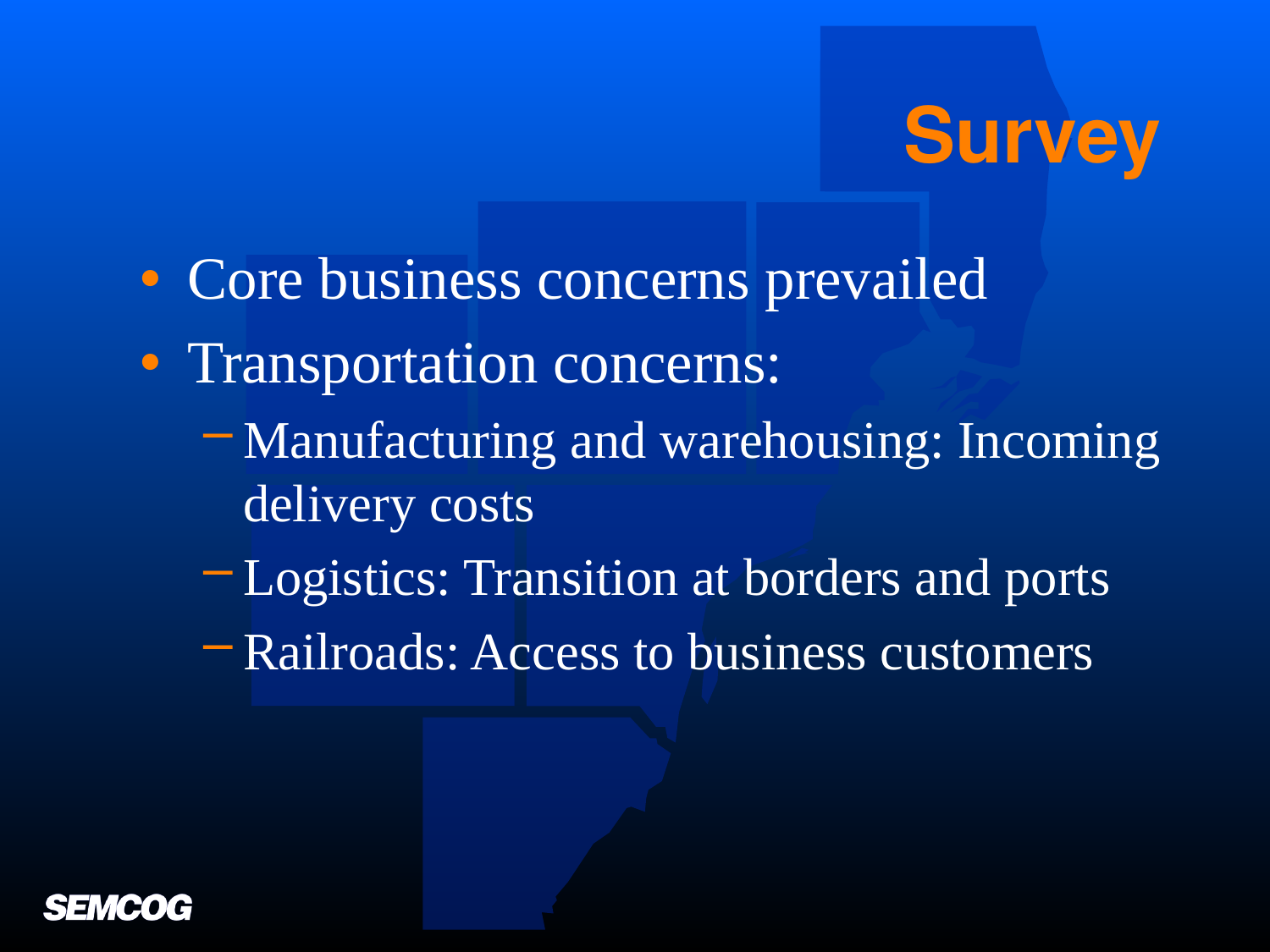

# Survey
Core business concerns prevailed
Transportation concerns:
Manufacturing and warehousing: Incoming delivery costs
Logistics: Transition at borders and ports
Railroads: Access to business customers